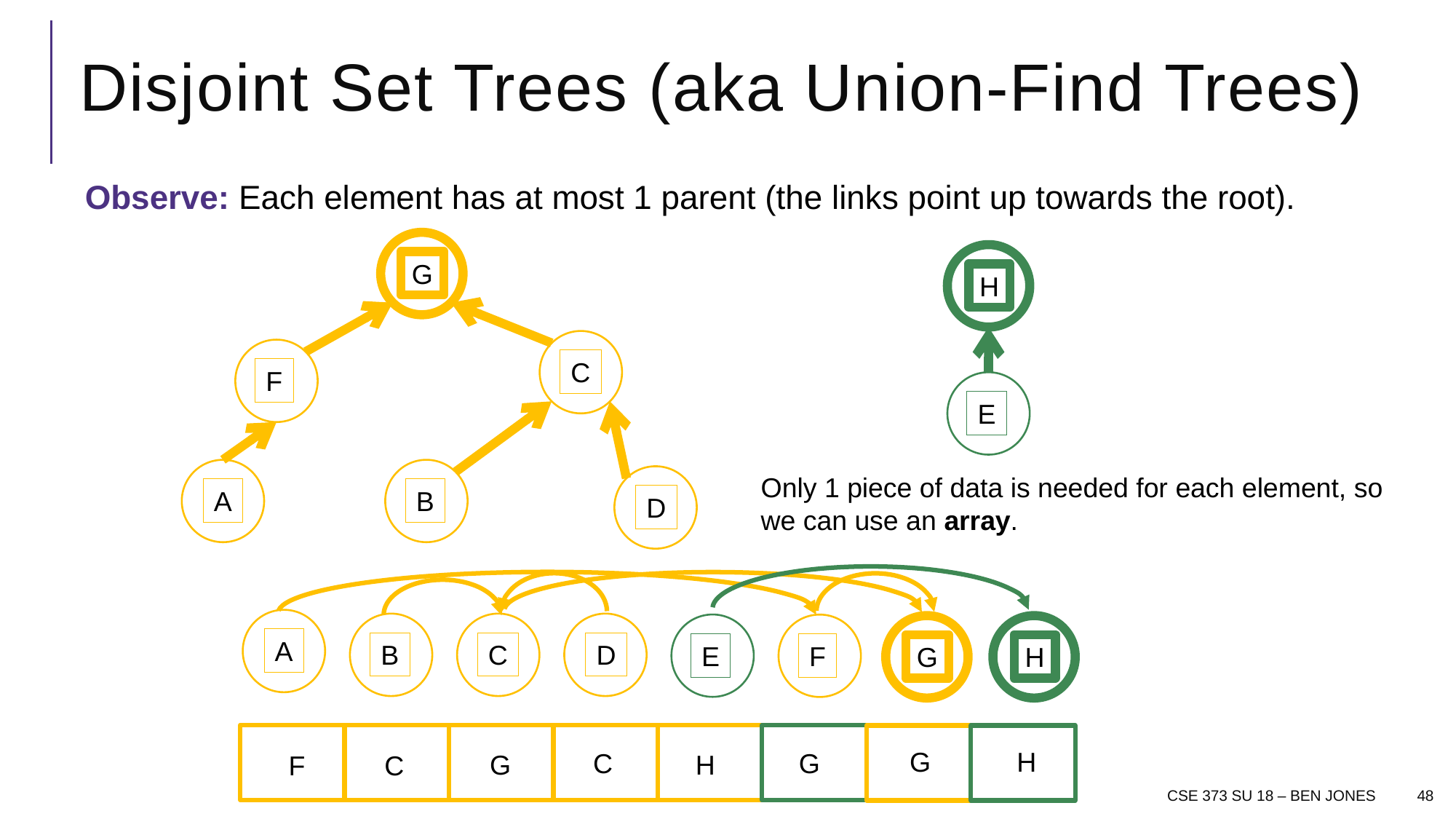

# Disjoint Set Trees (aka Union-Find Trees)
Observe: Each element has at most 1 parent (the links point up towards the root).

G

H

C

F

E

A

B
Only 1 piece of data is needed for each element, so we can use an array.

D

A

C

D

B

E

F

G

H

G
H
C
G
H
G
F
C
CSE 373 Su 18 – Ben jones
48